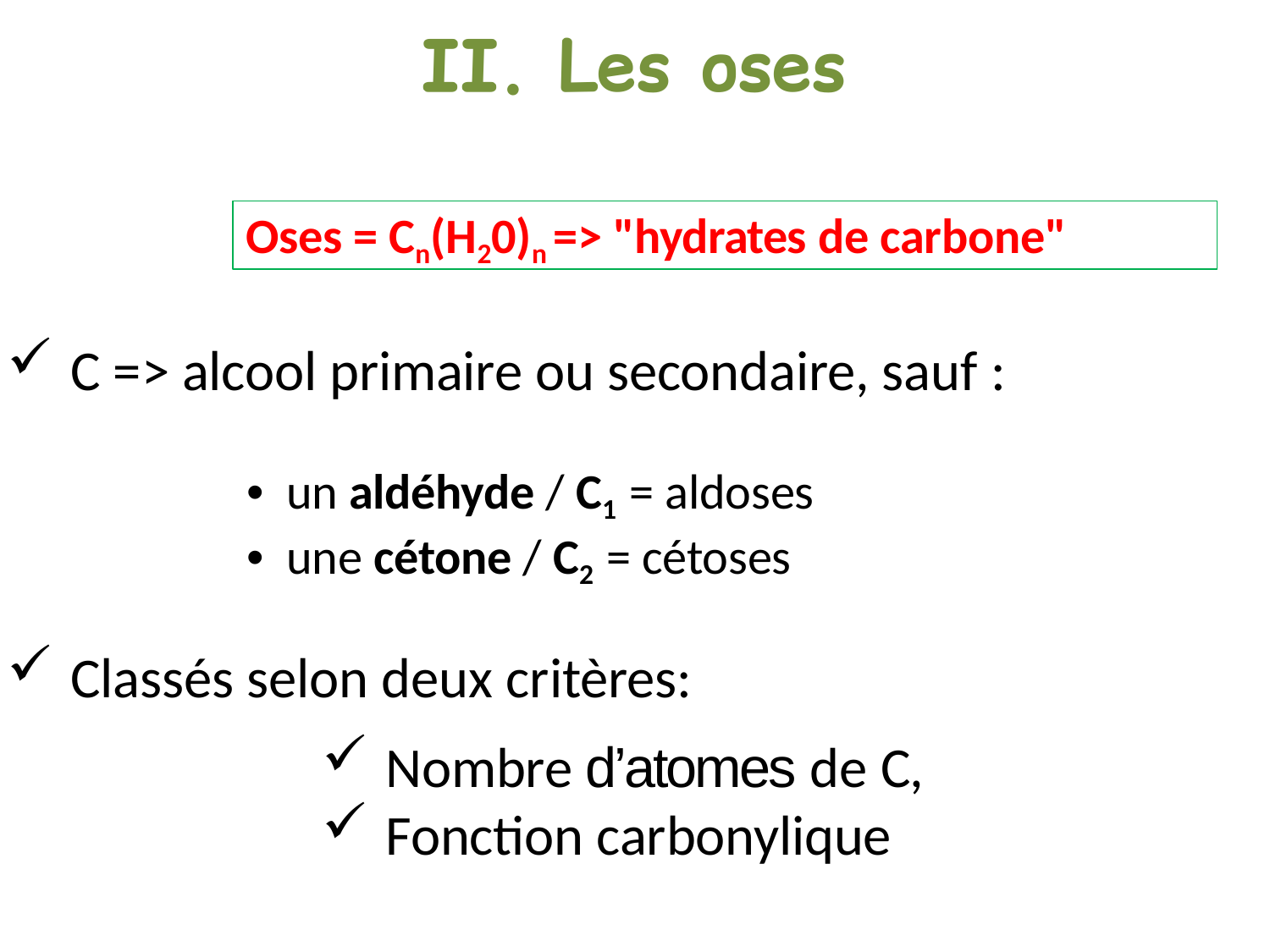

# II. Les oses
Oses = Cn(H20)n => "hydrates de carbone"
C => alcool primaire ou secondaire, sauf :
un aldéhyde / C1  = aldoses
une cétone / C2  = cétoses
Classés selon deux critères:
Nombre d’atomes de C,
Fonction carbonylique